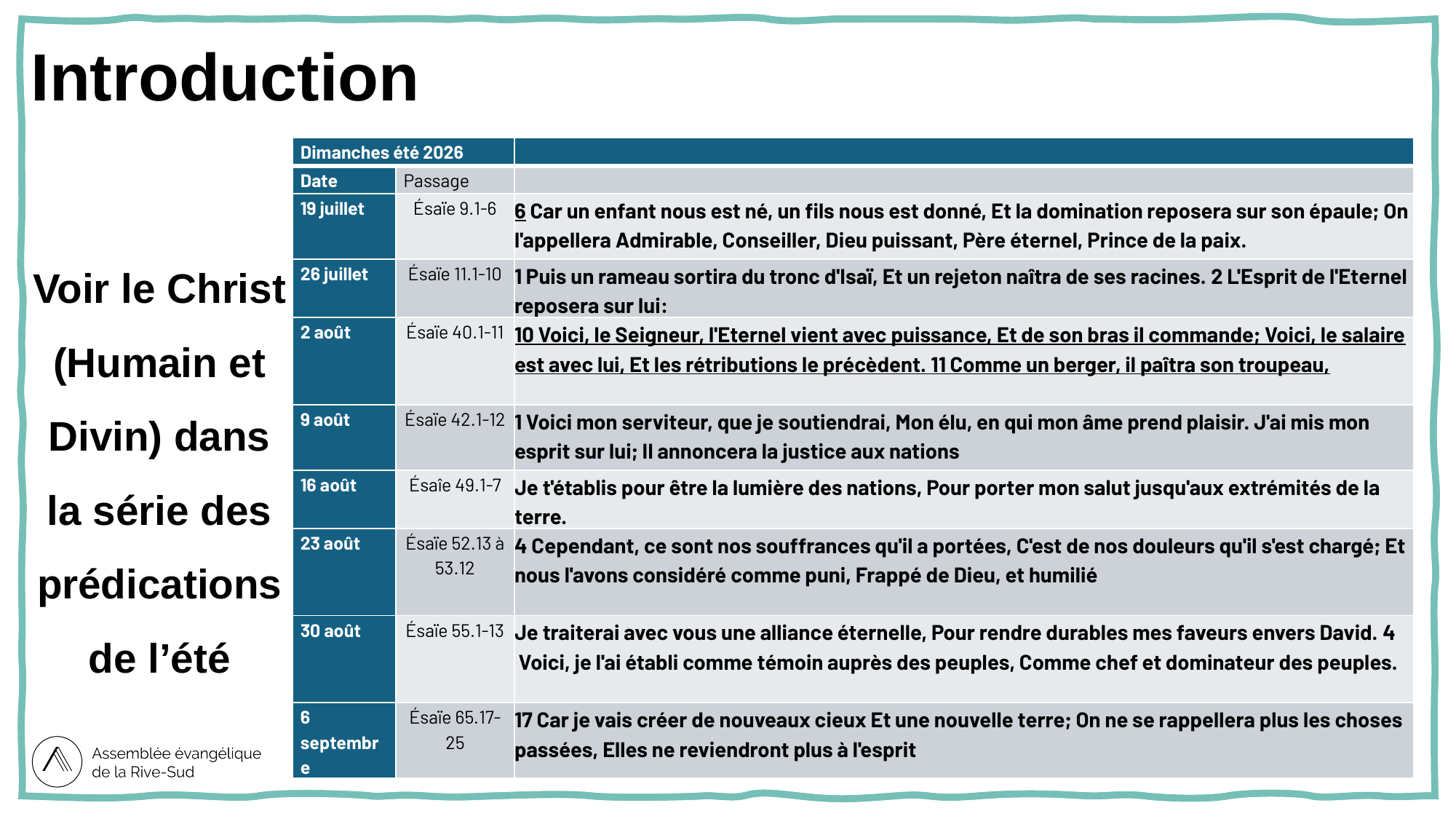

# Introduction
| Dimanches été 2026 |  |  |
| --- | --- | --- |
| Date | Passage |  |
| 19 juillet | Ésaïe 9.1-6 | 6 Car un enfant nous est né, un fils nous est donné, Et la domination reposera sur son épaule; On l'appellera Admirable, Conseiller, Dieu puissant, Père éternel, Prince de la paix. |
| 26 juillet | Ésaïe 11.1-10 | 1 Puis un rameau sortira du tronc d'Isaï, Et un rejeton naîtra de ses racines. 2 L'Esprit de l'Eternel reposera sur lui: |
| 2 août | Ésaïe 40.1-11 | 10 Voici, le Seigneur, l'Eternel vient avec puissance, Et de son bras il commande; Voici, le salaire est avec lui, Et les rétributions le précèdent. 11 Comme un berger, il paîtra son troupeau, |
| 9 août | Ésaïe 42.1-12 | 1 Voici mon serviteur, que je soutiendrai, Mon élu, en qui mon âme prend plaisir. J'ai mis mon esprit sur lui; Il annoncera la justice aux nations |
| 16 août | Ésaîe 49.1-7 | Je t'établis pour être la lumière des nations, Pour porter mon salut jusqu'aux extrémités de la terre. |
| 23 août | Ésaïe 52.13 à 53.12 | 4 Cependant, ce sont nos souffrances qu'il a portées, C'est de nos douleurs qu'il s'est chargé; Et nous l'avons considéré comme puni, Frappé de Dieu, et humilié |
| 30 août | Ésaïe 55.1-13 | Je traiterai avec vous une alliance éternelle, Pour rendre durables mes faveurs envers David. 4 Voici, je l'ai établi comme témoin auprès des peuples, Comme chef et dominateur des peuples. |
| 6 septembre | Ésaïe 65.17-25 | 17 Car je vais créer de nouveaux cieux Et une nouvelle terre; On ne se rappellera plus les choses passées, Elles ne reviendront plus à l'esprit |
Voir le Christ (Humain et Divin) dans la série des prédications de l’été